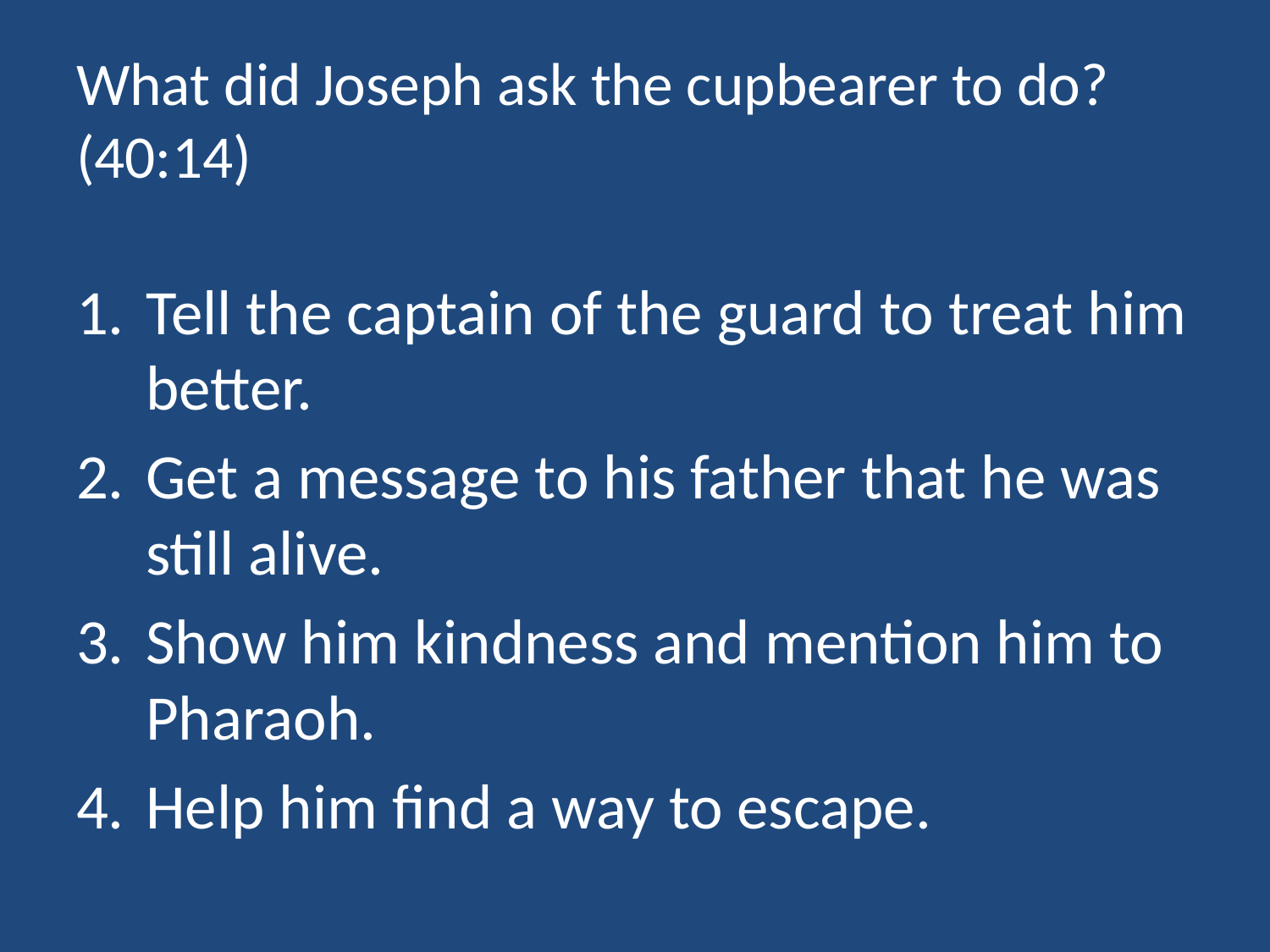

# What did Joseph ask the cupbearer to do?  (40:14)
Tell the captain of the guard to treat him better.
Get a message to his father that he was still alive.
Show him kindness and mention him to Pharaoh.
Help him find a way to escape.